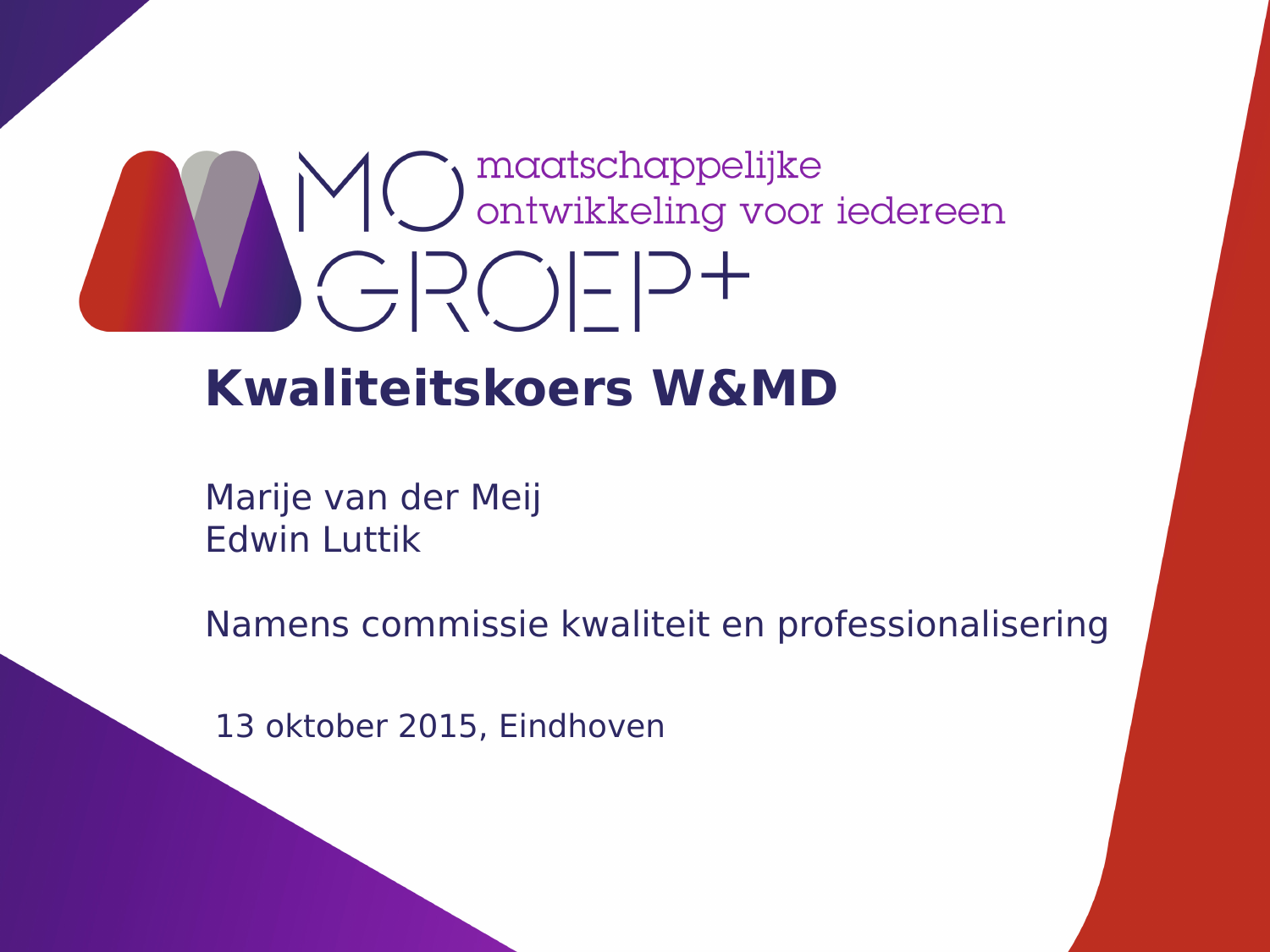

# Kwaliteitskoers W&MD Marije van der Meij Edwin Luttik Namens commissie kwaliteit en professionalisering
13 oktober 2015, Eindhoven